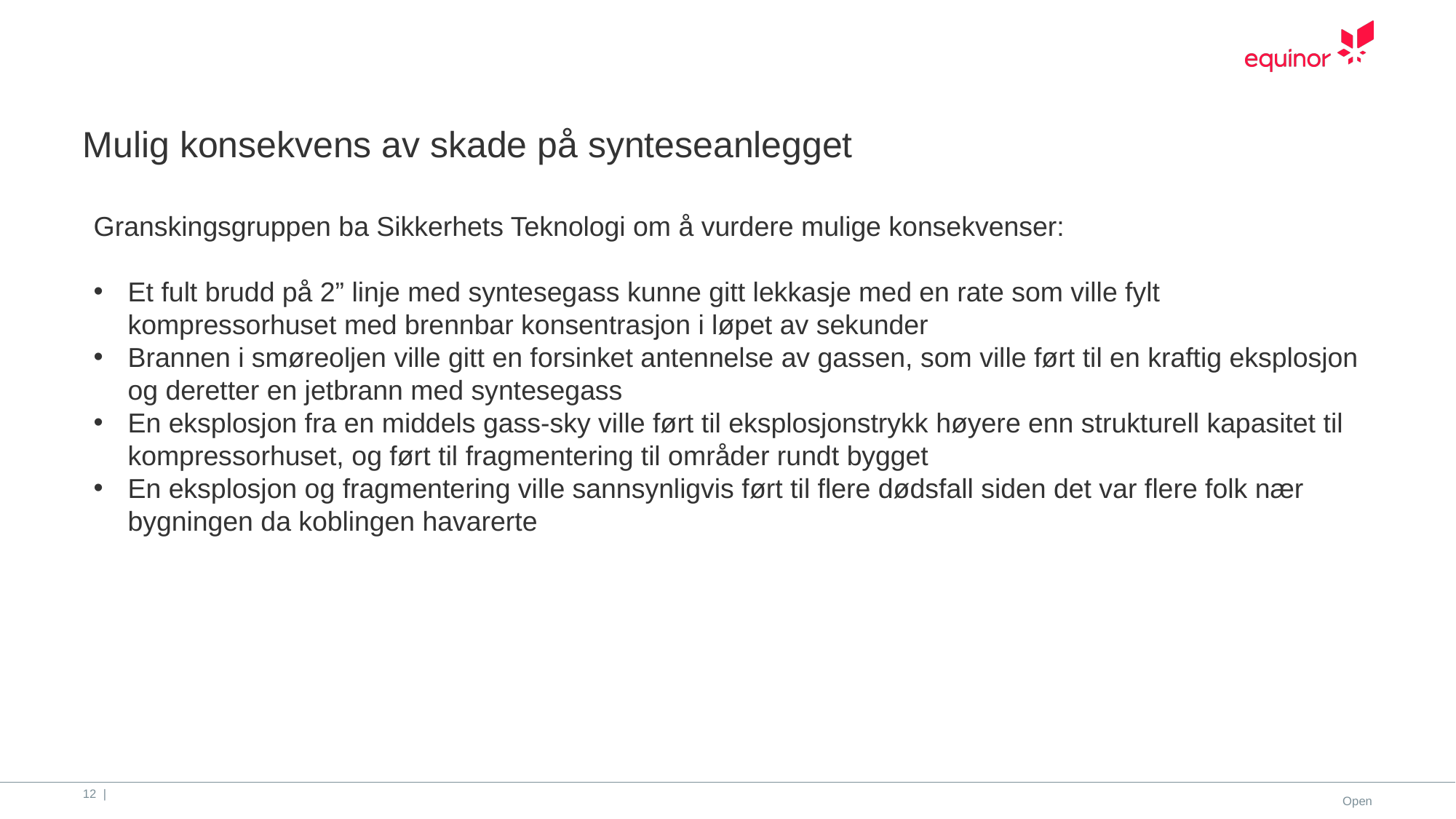

# Mulig konsekvens av skade på synteseanlegget
Granskingsgruppen ba Sikkerhets Teknologi om å vurdere mulige konsekvenser:

Et fult brudd på 2” linje med syntesegass kunne gitt lekkasje med en rate som ville fylt kompressorhuset med brennbar konsentrasjon i løpet av sekunder
Brannen i smøreoljen ville gitt en forsinket antennelse av gassen, som ville ført til en kraftig eksplosjon og deretter en jetbrann med syntesegass
En eksplosjon fra en middels gass-sky ville ført til eksplosjonstrykk høyere enn strukturell kapasitet til kompressorhuset, og ført til fragmentering til områder rundt bygget
En eksplosjon og fragmentering ville sannsynligvis ført til flere dødsfall siden det var flere folk nær bygningen da koblingen havarerte

12  |